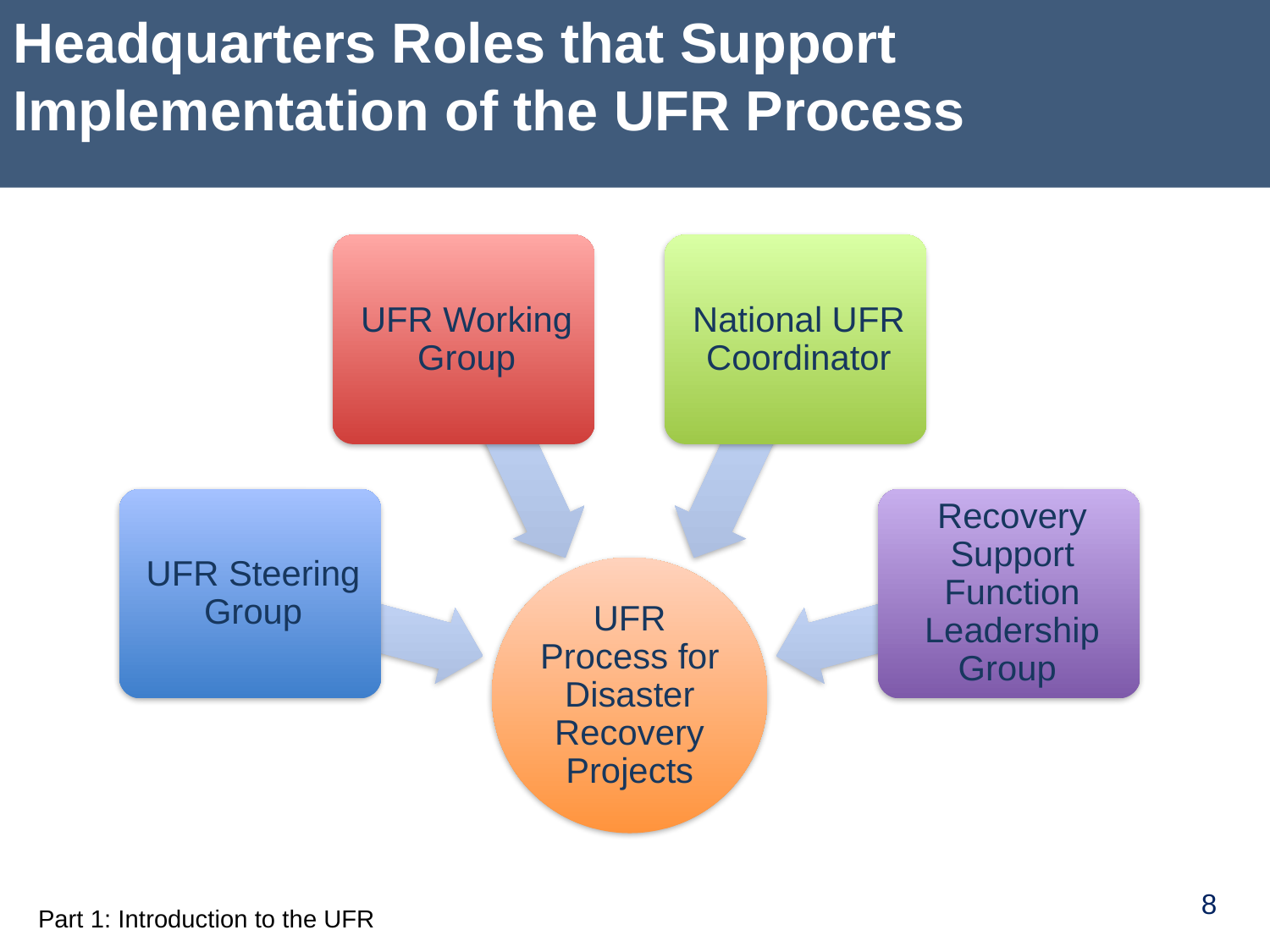

# Headquarters Roles that Support Implementation of the UFR Process
UFR Process for Disaster Recovery Projects
UFR Steering Group
UFR Working Group
National UFR Coordinator
Recovery Support Function Leadership Group
8
Part 1: Introduction to the UFR